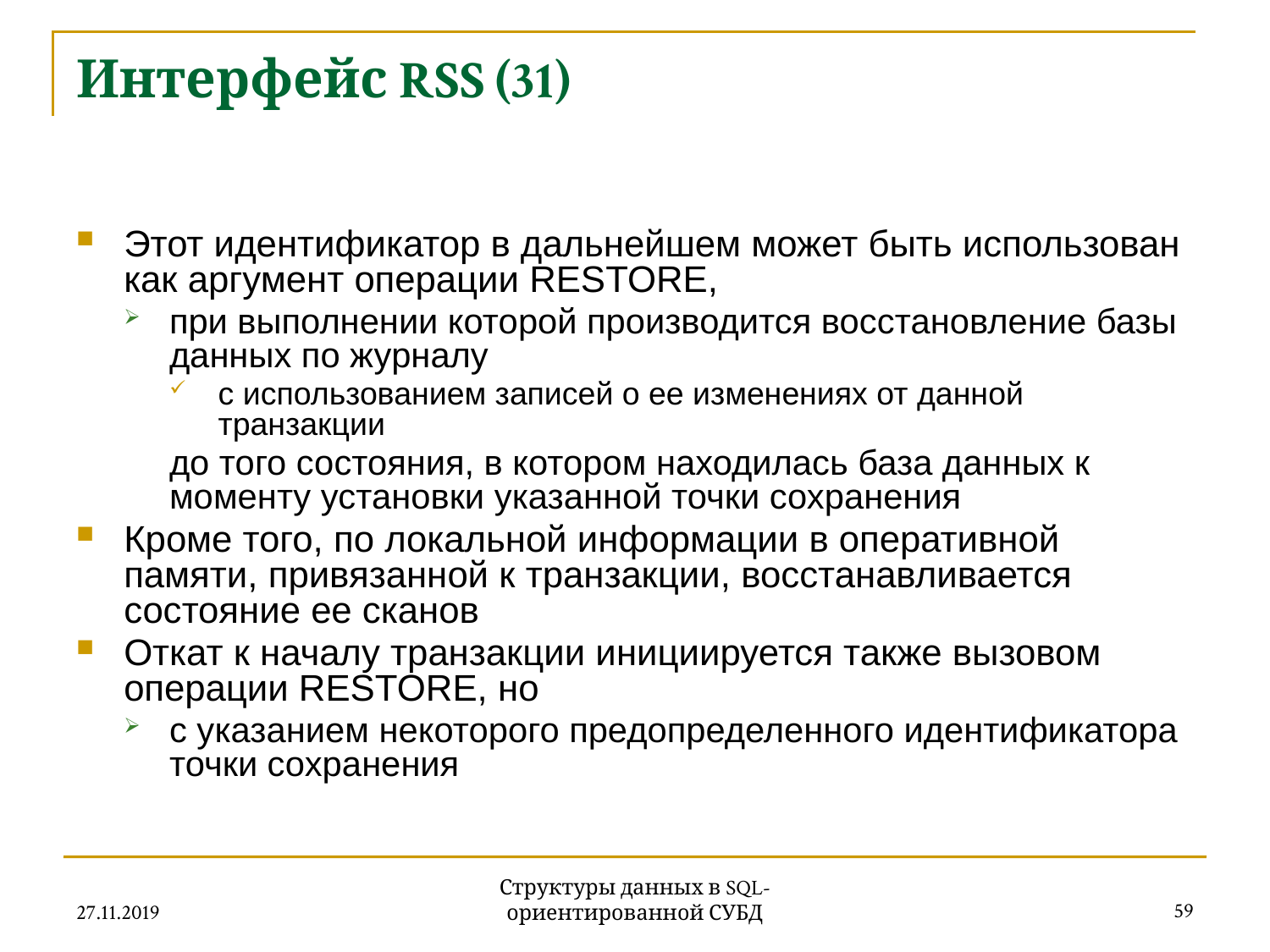

# Интерфейс RSS (31)
Этот идентификатор в дальнейшем может быть использован как аргумент операции RESTORE,
при выполнении которой производится восстановление базы данных по журналу
с использованием записей о ее изменениях от данной транзакции
	до того состояния, в котором находилась база данных к моменту установки указанной точки сохранения
Кроме того, по локальной информации в оперативной памяти, привязанной к транзакции, восстанавливается состояние ее сканов
Откат к началу транзакции инициируется также вызовом операции RESTORE, но
с указанием некоторого предопределенного идентификатора точки сохранения
27.11.2019
59
Структуры данных в SQL-ориентированной СУБД